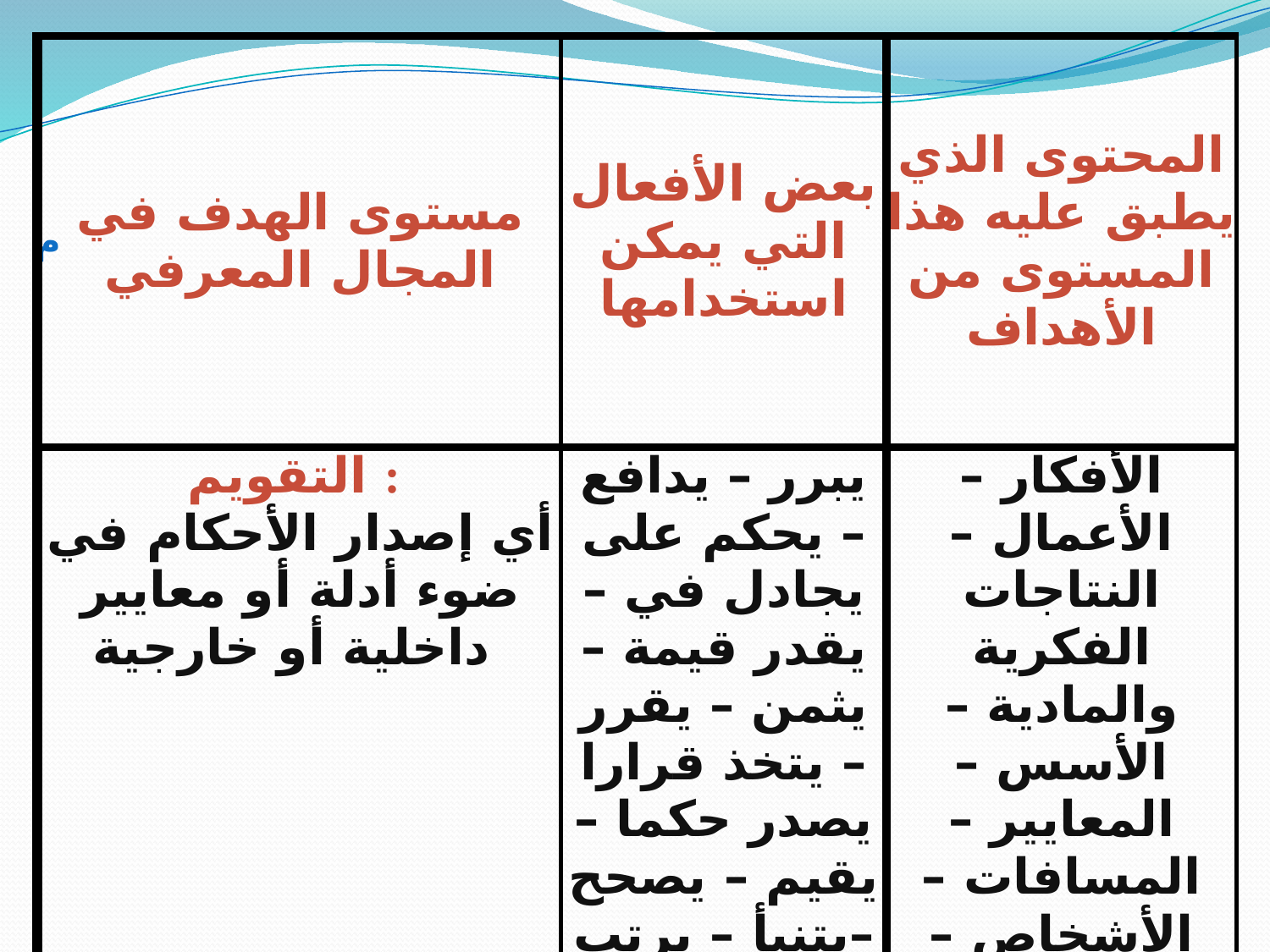

| م | مستوى الهدف في المجال المعرفي | بعض الأفعال التي يمكن استخدامها | المحتوى الذي يطبق عليه هذا المستوى من الأهداف |
| --- | --- | --- | --- |
| 6 | التقويم : أي إصدار الأحكام في ضوء أدلة أو معايير داخلية أو خارجية | يبرر – يدافع – يحكم على يجادل في – يقدر قيمة – يثمن – يقرر – يتخذ قرارا يصدر حكما – يقيم – يصحح –يتنبأ – يرتب حسب القيمة | الأفكار – الأعمال – النتاجات الفكرية والمادية – الأسس – المعايير – المسافات – الأشخاص – السلوك |